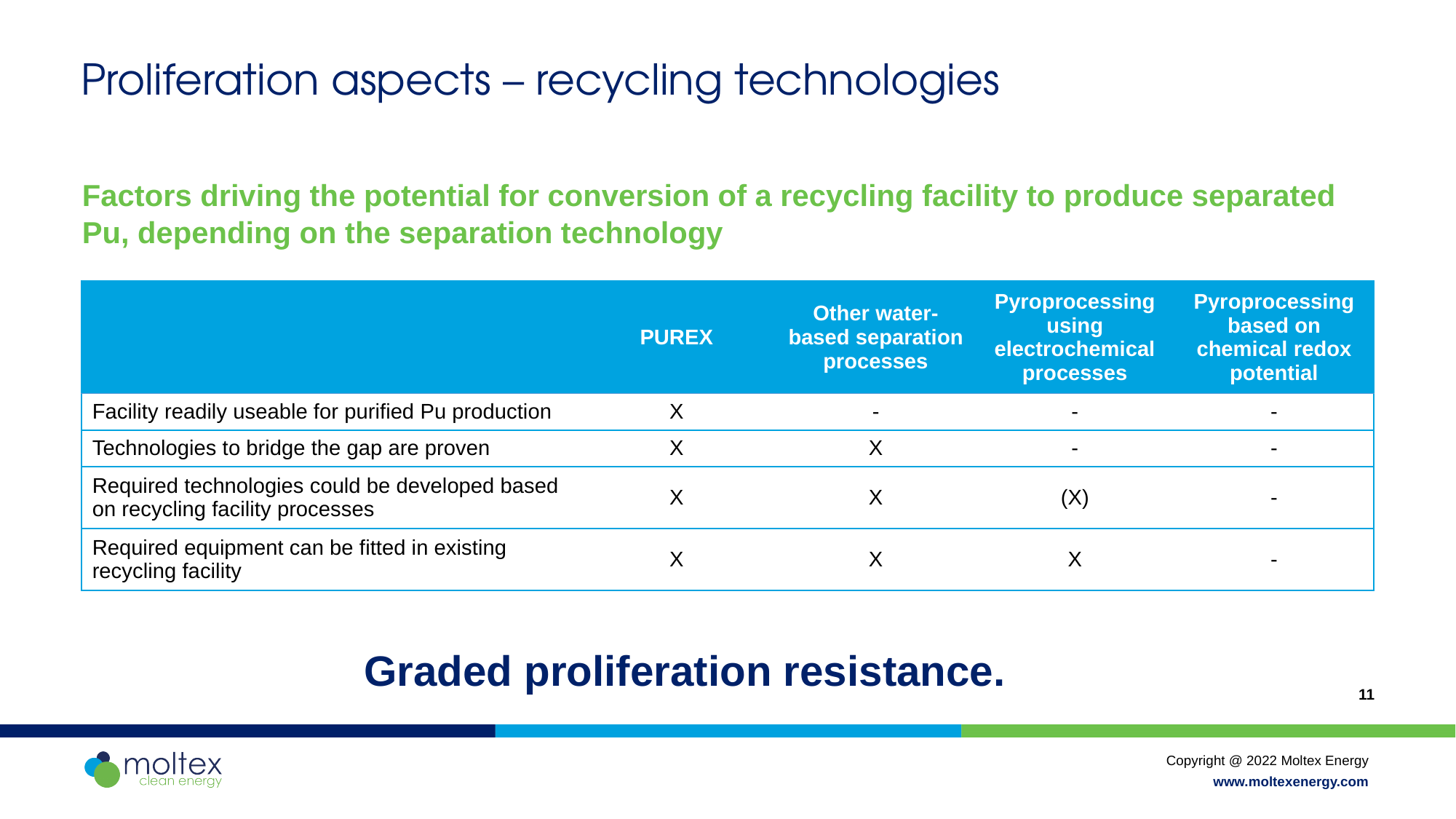

Proliferation aspects – recycling technologies
Factors driving the potential for conversion of a recycling facility to produce separated Pu, depending on the separation technology
|  | PUREX | Other water-based separation processes | Pyroprocessing using electrochemical processes | Pyroprocessing based on chemical redox potential |
| --- | --- | --- | --- | --- |
| Facility readily useable for purified Pu production | X | - | - | - |
| Technologies to bridge the gap are proven | X | X | - | - |
| Required technologies could be developed based on recycling facility processes | X | X | (X) | - |
| Required equipment can be fitted in existing recycling facility | X | X | X | - |
Graded proliferation resistance.
11